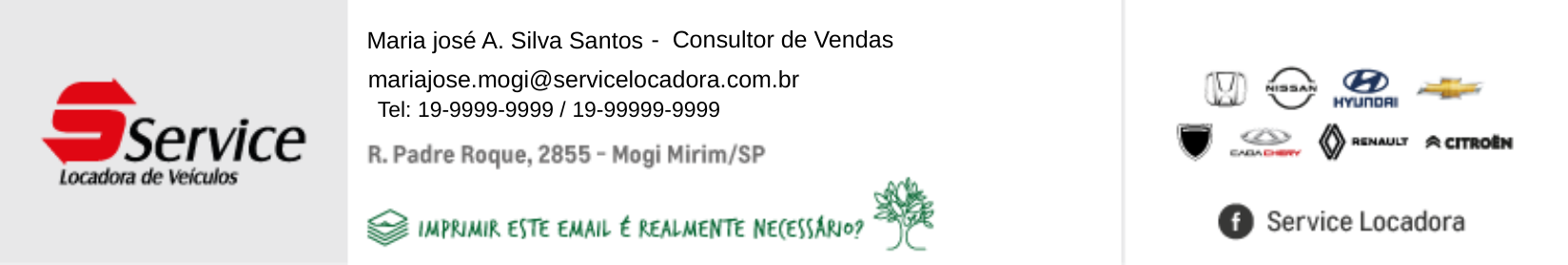

-  Consultor de Vendas
Maria josé A. Silva Santos
mariajose.mogi@servicelocadora.com.br
Tel: 19-9999-9999 / 19-99999-9999